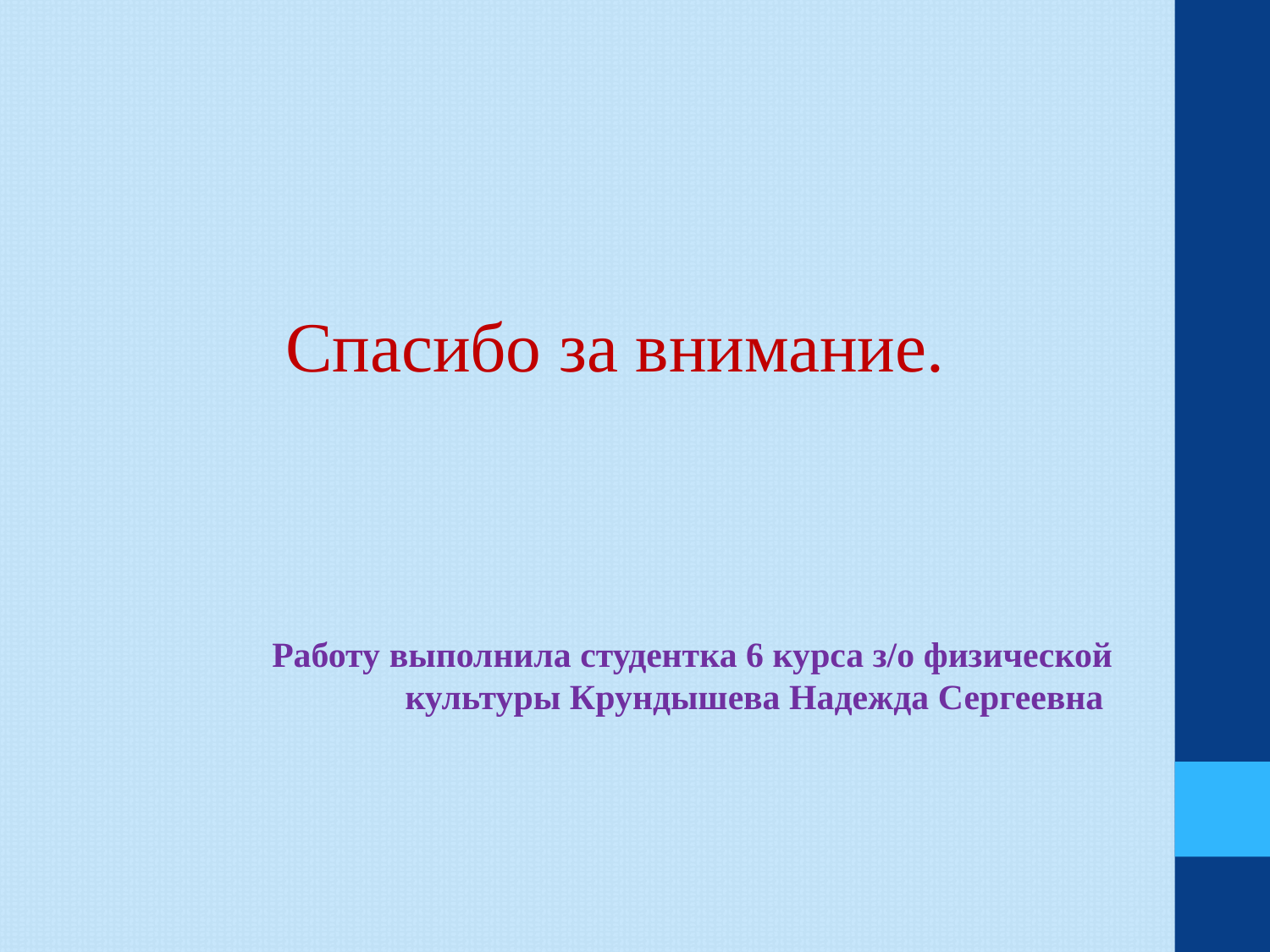

Спасибо за внимание.

Работу выполнила студентка 6 курса з/о физической культуры Крундышева Надежда Сергеевна